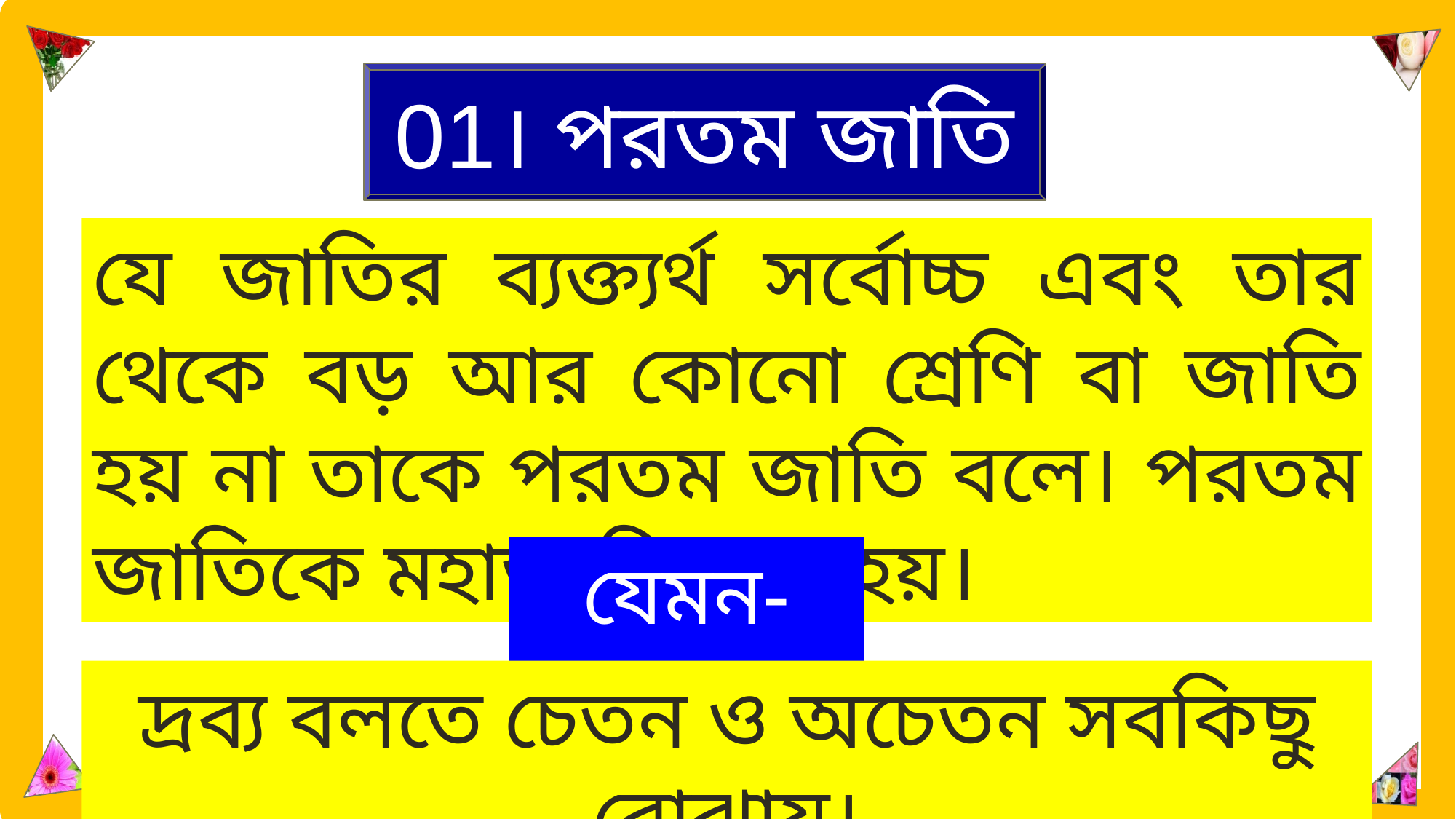

মোহাম্মদ মফিজুল ইসলাম

01। পরতম জাতি
যে জাতির ব্যক্ত্যর্থ সর্বোচ্চ এবং তার থেকে বড় আর কোনো শ্রেণি বা জাতি হয় না তাকে পরতম জাতি বলে। পরতম জাতিকে মহাজাতি বলা হয়।
যেমন-দ্রব্য
দ্রব্য বলতে চেতন ও অচেতন সবকিছু বোঝায়।